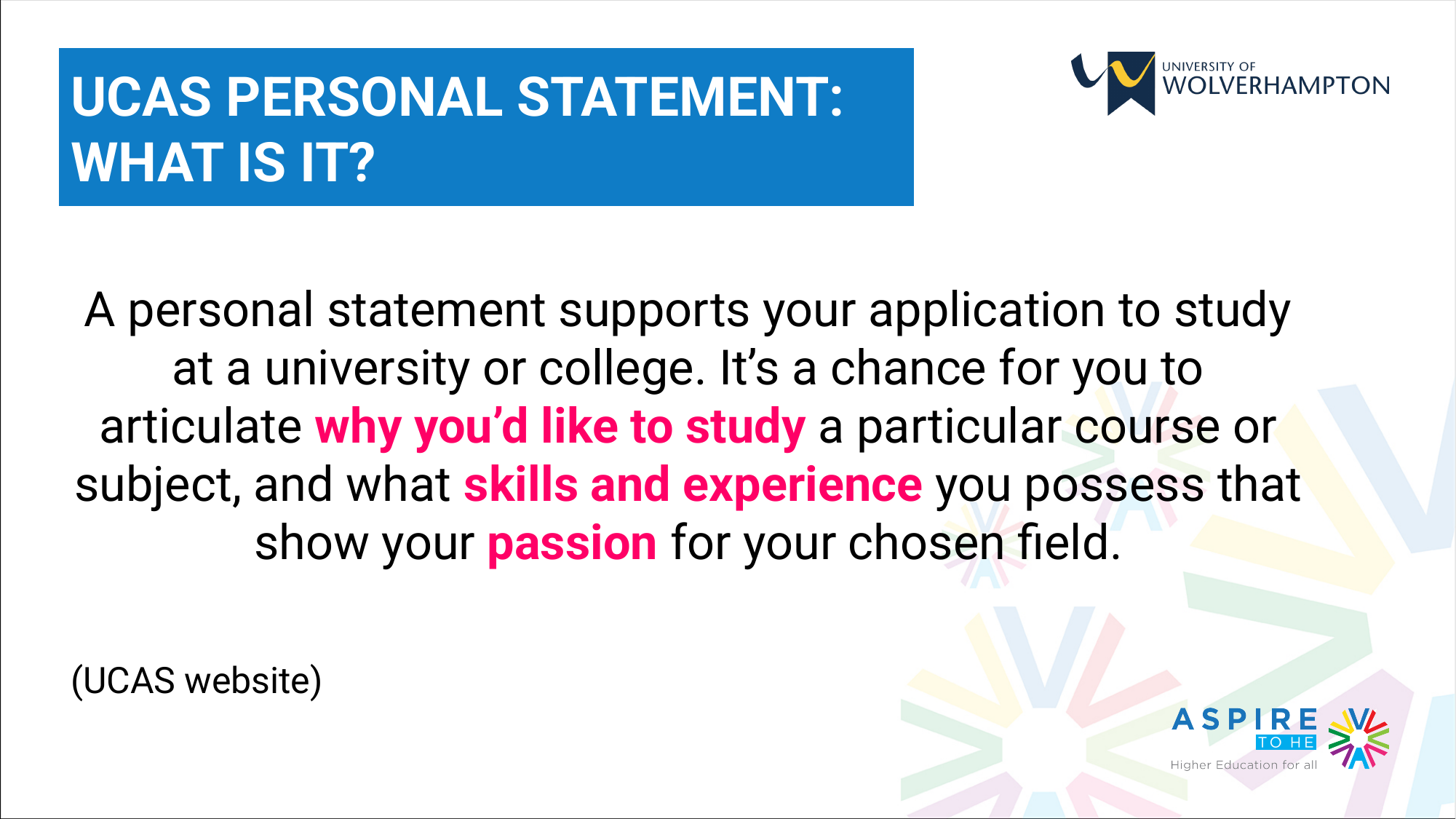

UCAS PERSONAL STATEMENT: WHAT IS IT?
A personal statement supports your application to study at a university or college. It’s a chance for you to articulate why you’d like to study a particular course or subject, and what skills and experience you possess that show your passion for your chosen field.

(UCAS website)